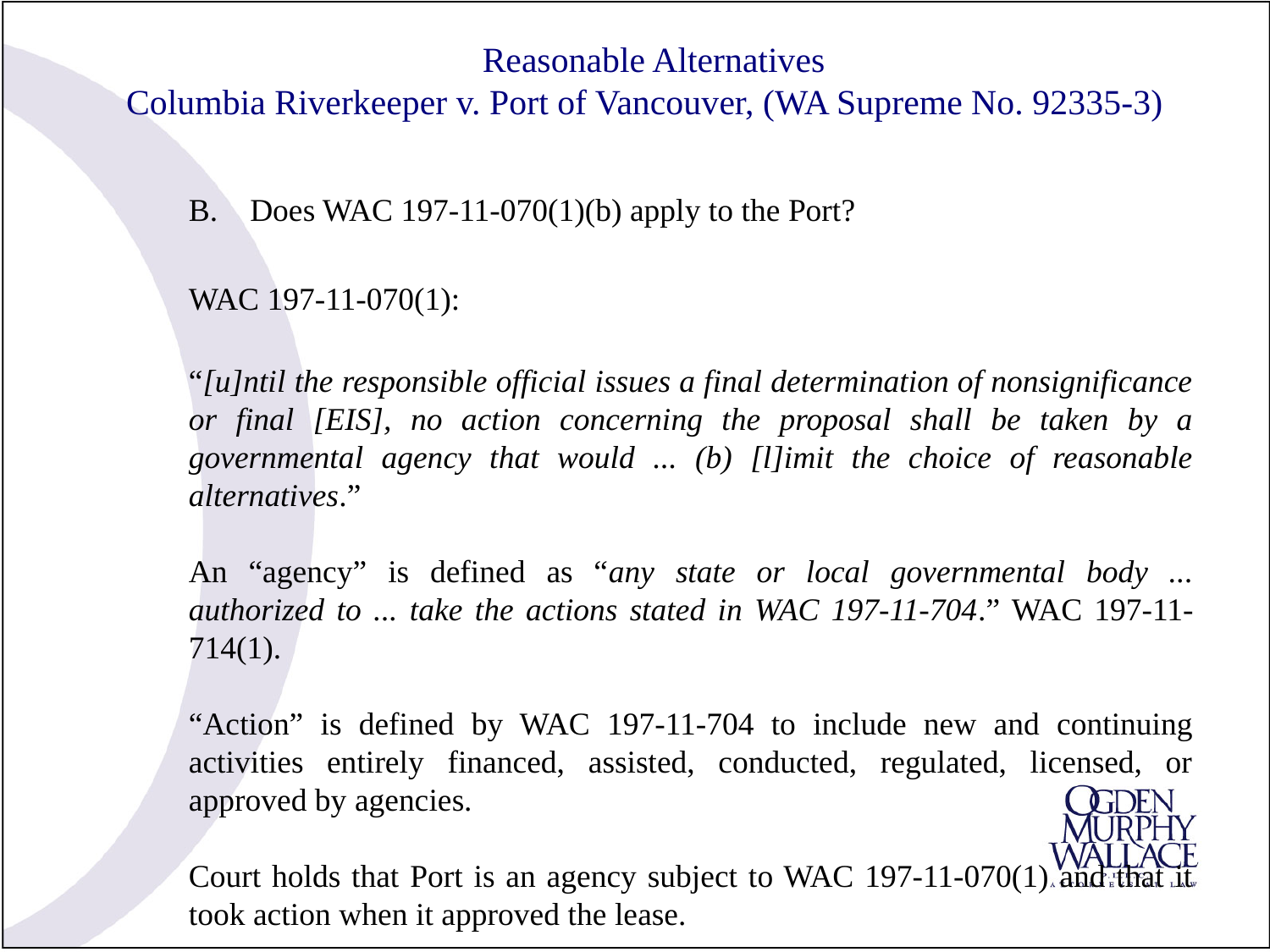

# Reasonable Alternatives Columbia Riverkeeper v. Port of Vancouver, (WA Supreme No. 92335-3)
B.    Does WAC 197-11-070(1)(b) apply to the Port?

WAC 197-11-070(1):

“[u]ntil the responsible official issues a final determination of nonsignificance or final [EIS], no action concerning the proposal shall be taken by a governmental agency that would ... (b) [l]imit the choice of reasonable alternatives.”

An “agency” is defined as “any state or local governmental body ... authorized to ... take the actions stated in WAC 197-11-704.” WAC 197-11-714(1).

“Action” is defined by WAC 197-11-704 to include new and continuing activities entirely financed, assisted, conducted, regulated, licensed, or approved by agencies.

Court holds that Port is an agency subject to WAC 197-11-070(1) and that it took action when it approved the lease.